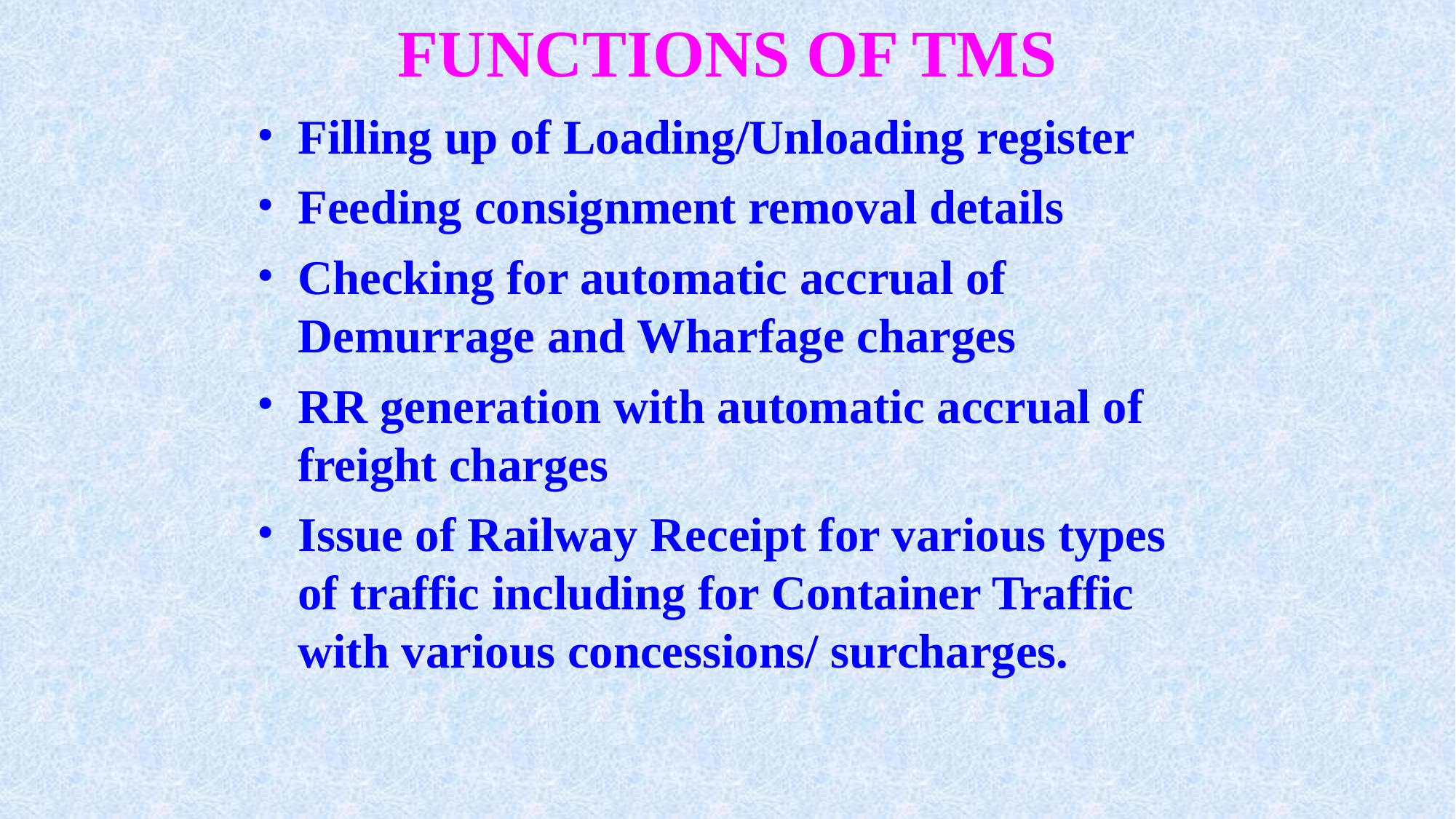

FUNCTIONS OF TMS
Filling up of Loading/Unloading register
Feeding consignment removal details
Checking for automatic accrual of Demurrage and Wharfage charges
RR generation with automatic accrual of freight charges
Issue of Railway Receipt for various types of traffic including for Container Traffic with various concessions/ surcharges.